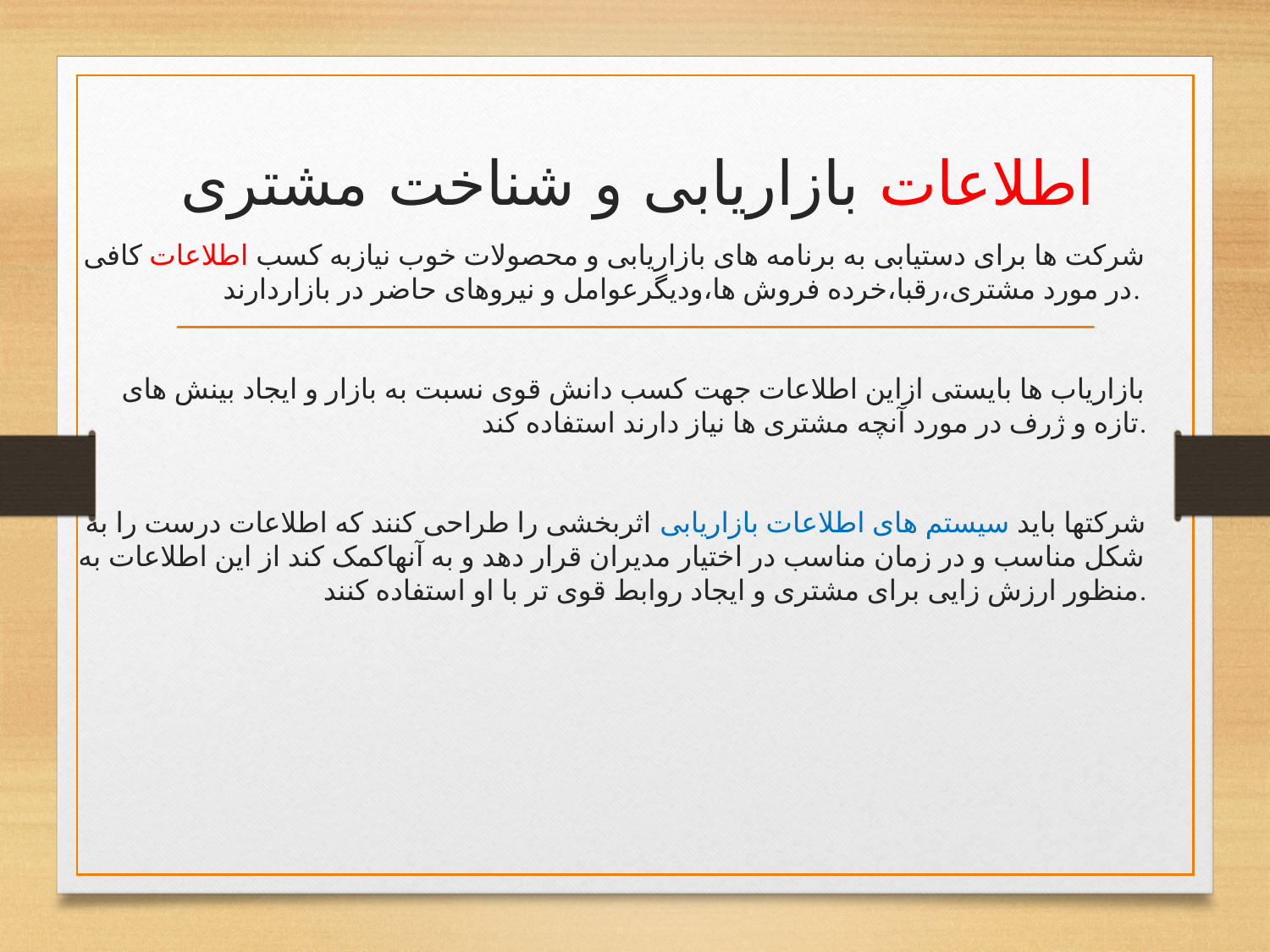

# اطلاعات بازاریابی و شناخت مشتری
شرکت ها برای دستیابی به برنامه های بازاریابی و محصولات خوب نیازبه کسب اطلاعات کافی در مورد مشتری،رقبا،خرده فروش ها،ودیگرعوامل و نیروهای حاضر در بازاردارند.

بازاریاب ها بایستی ازاین اطلاعات جهت کسب دانش قوی نسبت به بازار و ایجاد بینش های تازه و ژرف در مورد آنچه مشتری ها نیاز دارند استفاده کند.

شرکتها باید سیستم های اطلاعات بازاریابی اثربخشی را طراحی کنند که اطلاعات درست را به شکل مناسب و در زمان مناسب در اختیار مدیران قرار دهد و به آنهاکمک کند از این اطلاعات به منظور ارزش زایی برای مشتری و ایجاد روابط قوی تر با او استفاده کنند.